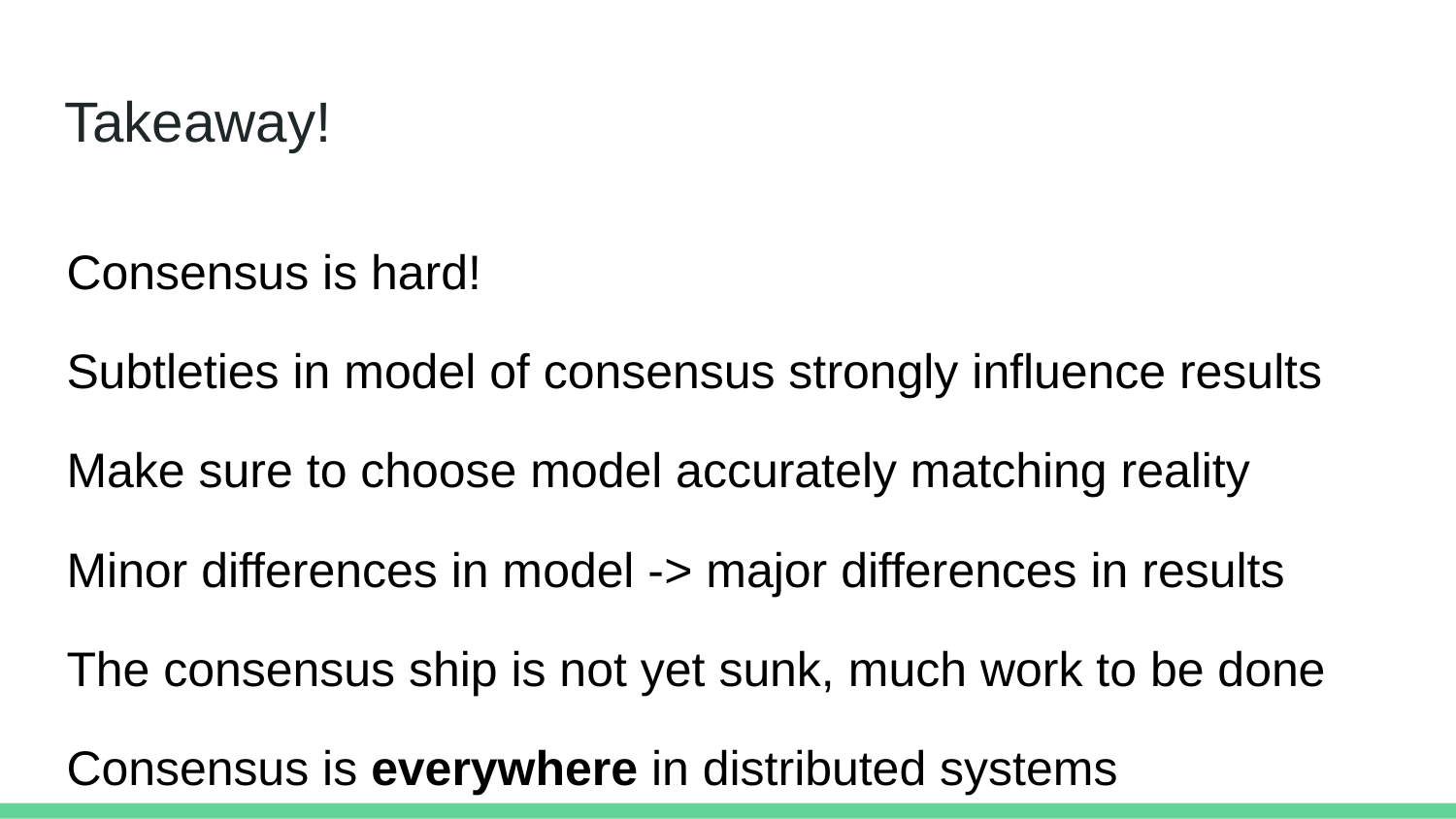

# Takeaway!
Consensus is hard!
Subtleties in model of consensus strongly influence results
Make sure to choose model accurately matching reality
Minor differences in model -> major differences in results
The consensus ship is not yet sunk, much work to be done
Consensus is everywhere in distributed systems